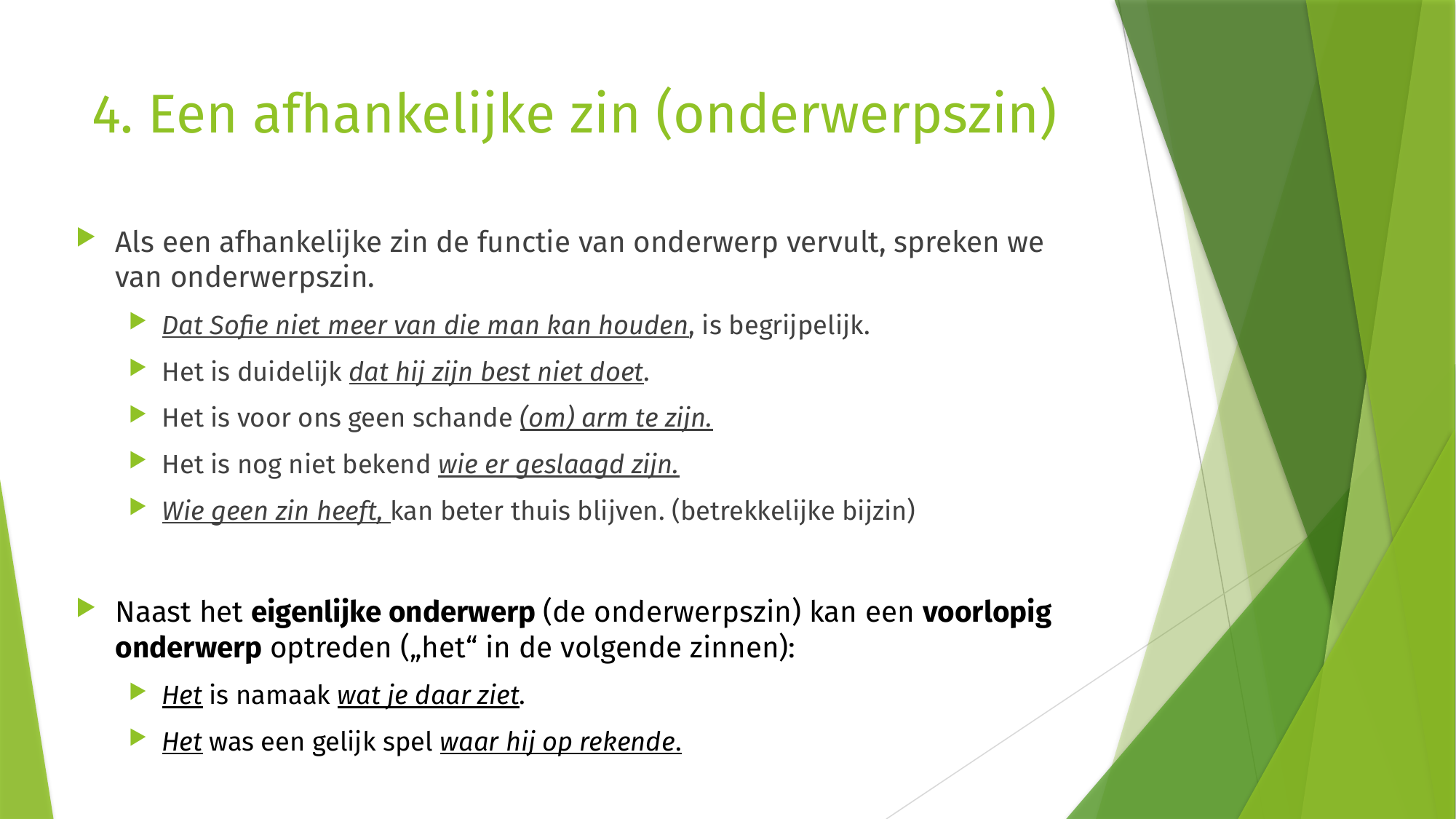

# 4. Een afhankelijke zin (onderwerpszin)
Als een afhankelijke zin de functie van onderwerp vervult, spreken we van onderwerpszin.
Dat Sofie niet meer van die man kan houden, is begrijpelijk.
Het is duidelijk dat hij zijn best niet doet.
Het is voor ons geen schande (om) arm te zijn.
Het is nog niet bekend wie er geslaagd zijn.
Wie geen zin heeft, kan beter thuis blijven. (betrekkelijke bijzin)

Naast het eigenlijke onderwerp (de onderwerpszin) kan een voorlopig onderwerp optreden („het“ in de volgende zinnen):
Het is namaak wat je daar ziet.
Het was een gelijk spel waar hij op rekende.